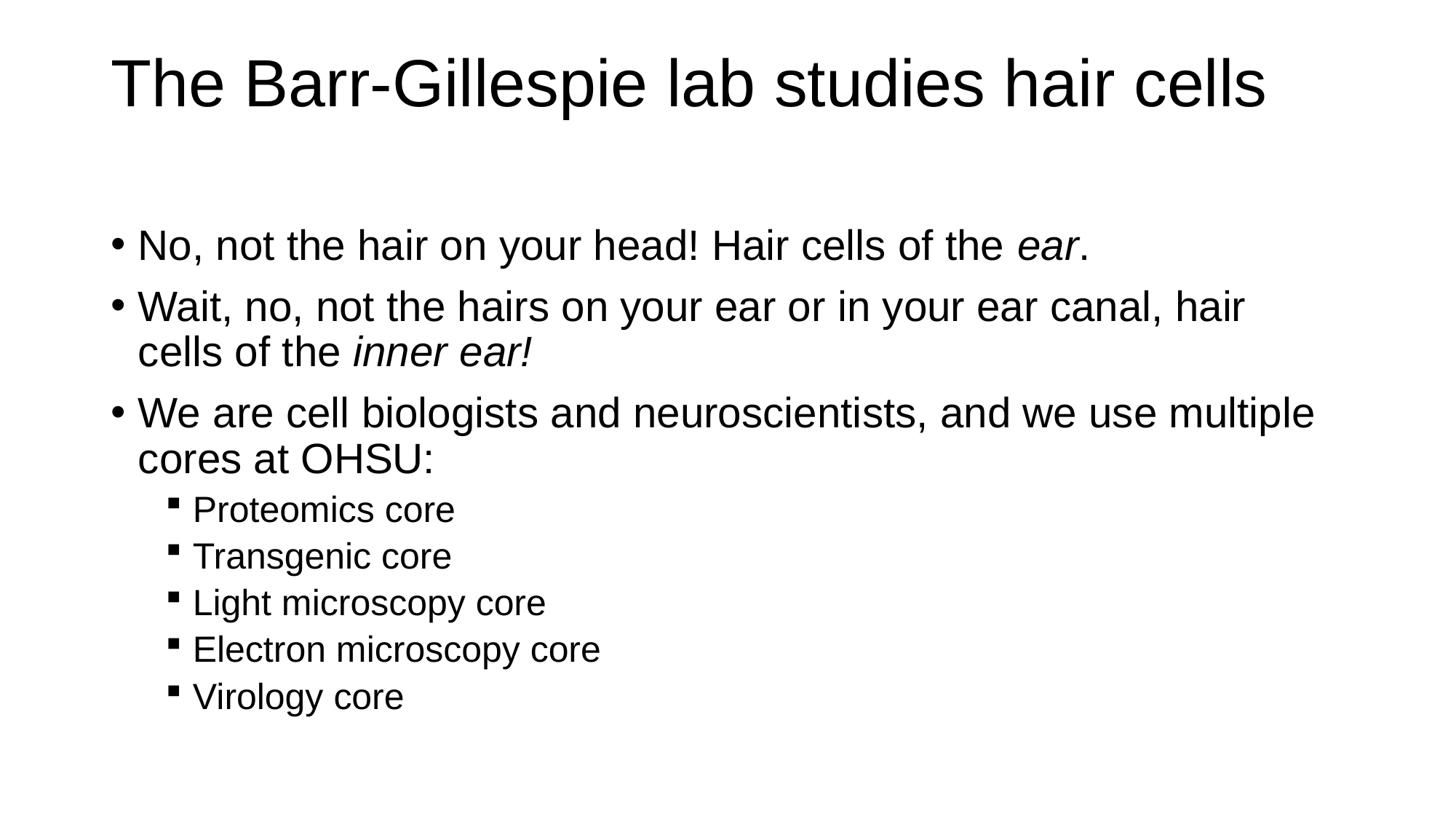

# The Barr-Gillespie lab studies hair cells
No, not the hair on your head! Hair cells of the ear.
Wait, no, not the hairs on your ear or in your ear canal, hair cells of the inner ear!
We are cell biologists and neuroscientists, and we use multiple cores at OHSU:
Proteomics core
Transgenic core
Light microscopy core
Electron microscopy core
Virology core